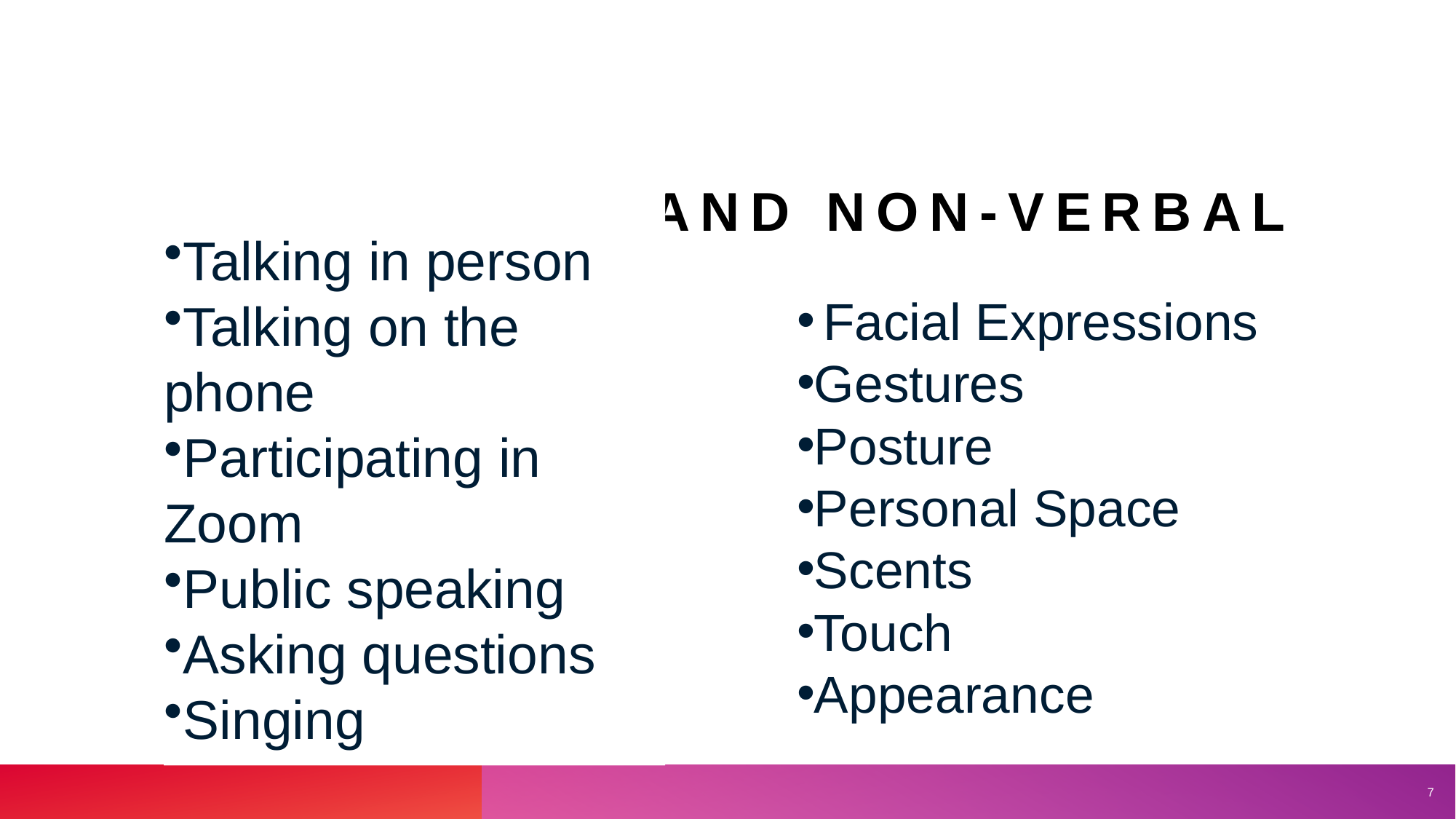

# Verbal and Non-verbal

Facial Expressions
Gestures
Posture
Personal Space
Scents
Touch
Appearance

Talking in person
Talking on the phone
Participating in Zoom
Public speaking
Asking questions
Singing
7